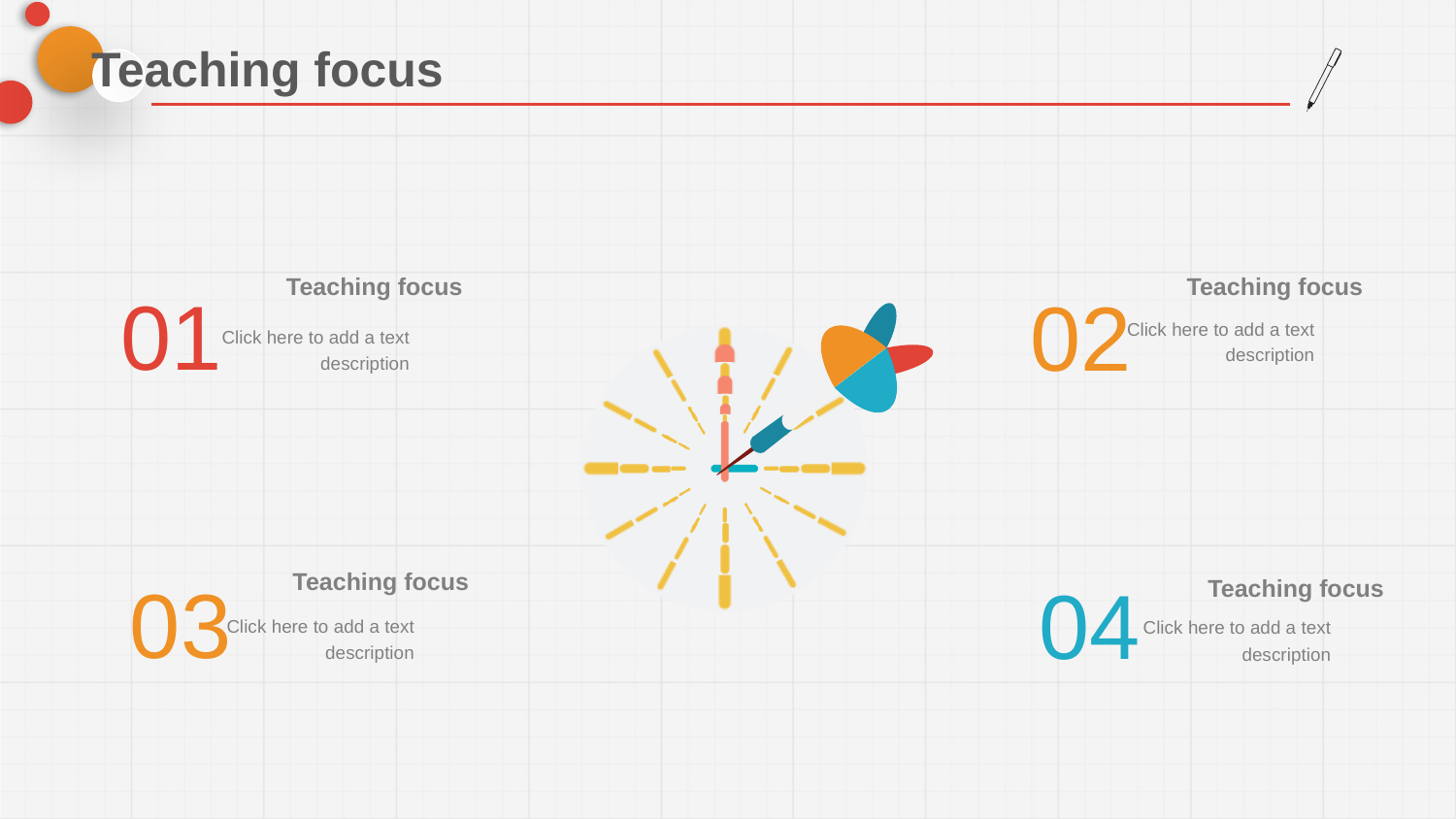

Teaching focus
Teaching focus
Teaching focus
01
02
Click here to add a text description
Click here to add a text description

03
Teaching focus
04
Teaching focus
Click here to add a text description
Click here to add a text description